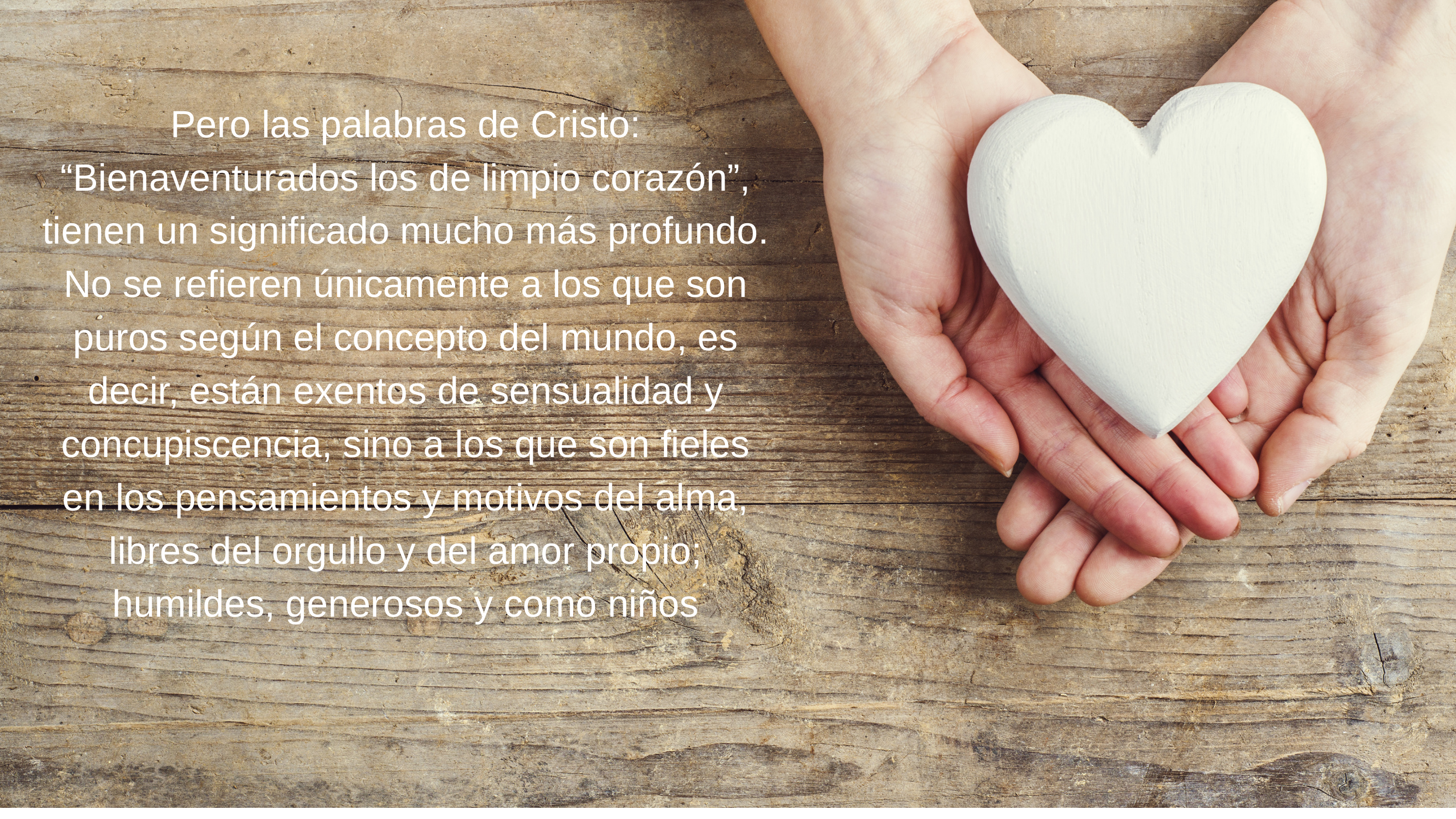

Pero las palabras de Cristo: “Bienaventurados los de limpio corazón”, tienen un significado mucho más profundo. No se refieren únicamente a los que son puros según el concepto del mundo, es decir, están exentos de sensualidad y concupiscencia, sino a los que son fieles en los pensamientos y motivos del alma, libres del orgullo y del amor propio; humildes, generosos y como niños